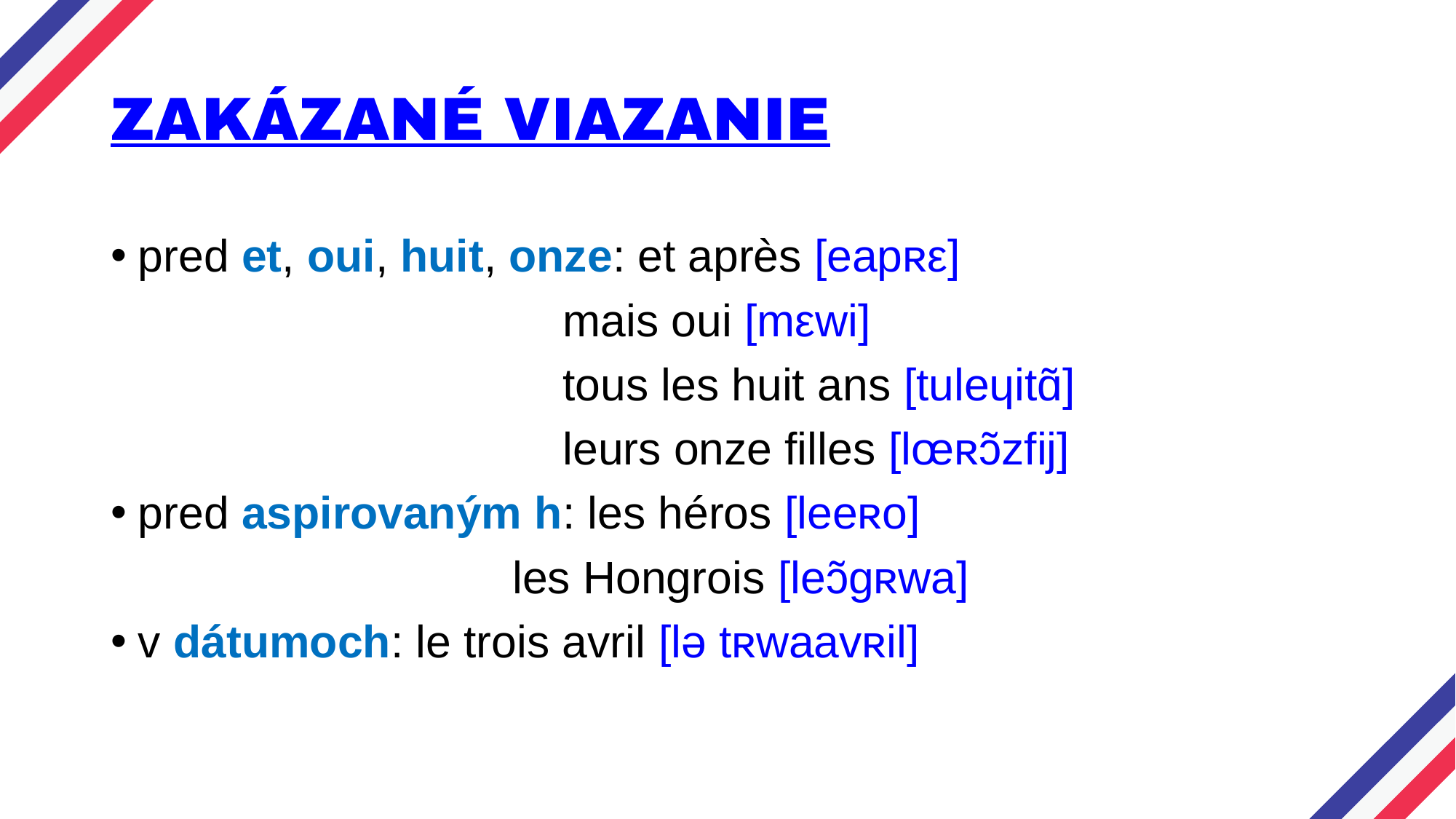

ZAKÁZANÉ VIAZANIE

pred et, oui, huit, onze: et après [eapʀε]
                                    mais oui [mεwi]
                                    tous les huit ans [tuleɥitɑ̃]
                                    leurs onze filles [lœʀɔ̃zfij]
pred aspirovaným h: les héros [leeʀo]
                                les Hongrois [leɔ̃gʀwa]
v dátumoch: le trois avril [lə tʀwaavʀil]